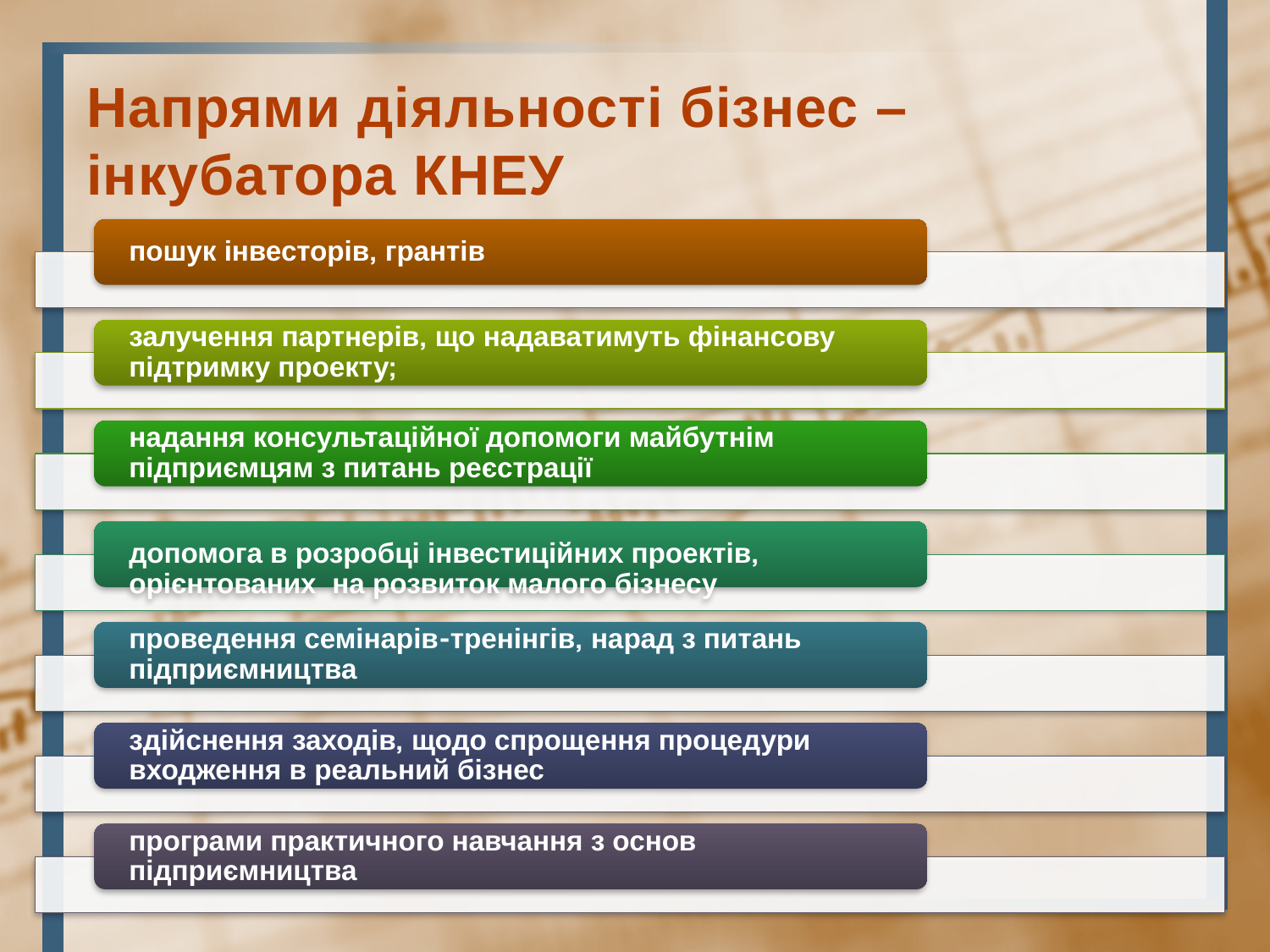

# Напрями діяльності бізнес – інкубатора КНЕУ
пошук інвесторів, грантів
залучення партнерів, що надаватимуть фінансову підтримку проекту;
надання консультаційної допомоги майбутнім підприємцям з питань реєстрації
допомога в розробці інвестиційних проектів, орієнтованих  на розвиток малого бізнесу
проведення семінарів-тренінгів, нарад з питань підприємництва
здійснення заходів, щодо спрощення процедури входження в реальний бізнес
програми практичного навчання з основ підприємництва